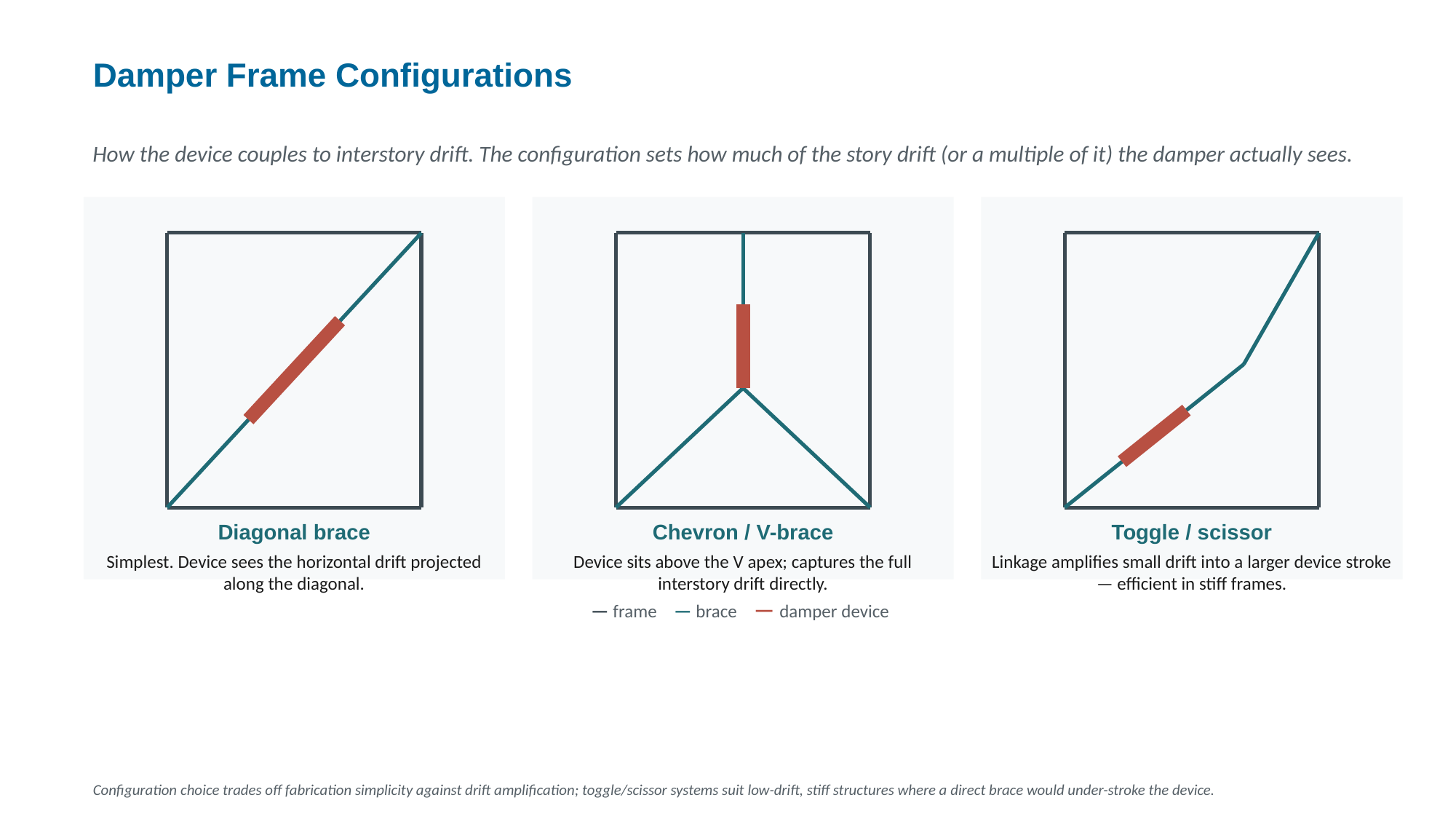

Damper Frame Configurations
How the device couples to interstory drift. The configuration sets how much of the story drift (or a multiple of it) the damper actually sees.

Diagonal brace
Simplest. Device sees the horizontal drift projected along the diagonal.
Chevron / V-brace
Device sits above the V apex; captures the full interstory drift directly.
Toggle / scissor
Linkage amplifies small drift into a larger device stroke — efficient in stiff frames.
— frame    — brace    — damper device
Configuration choice trades off fabrication simplicity against drift amplification; toggle/scissor systems suit low-drift, stiff structures where a direct brace would under-stroke the device.